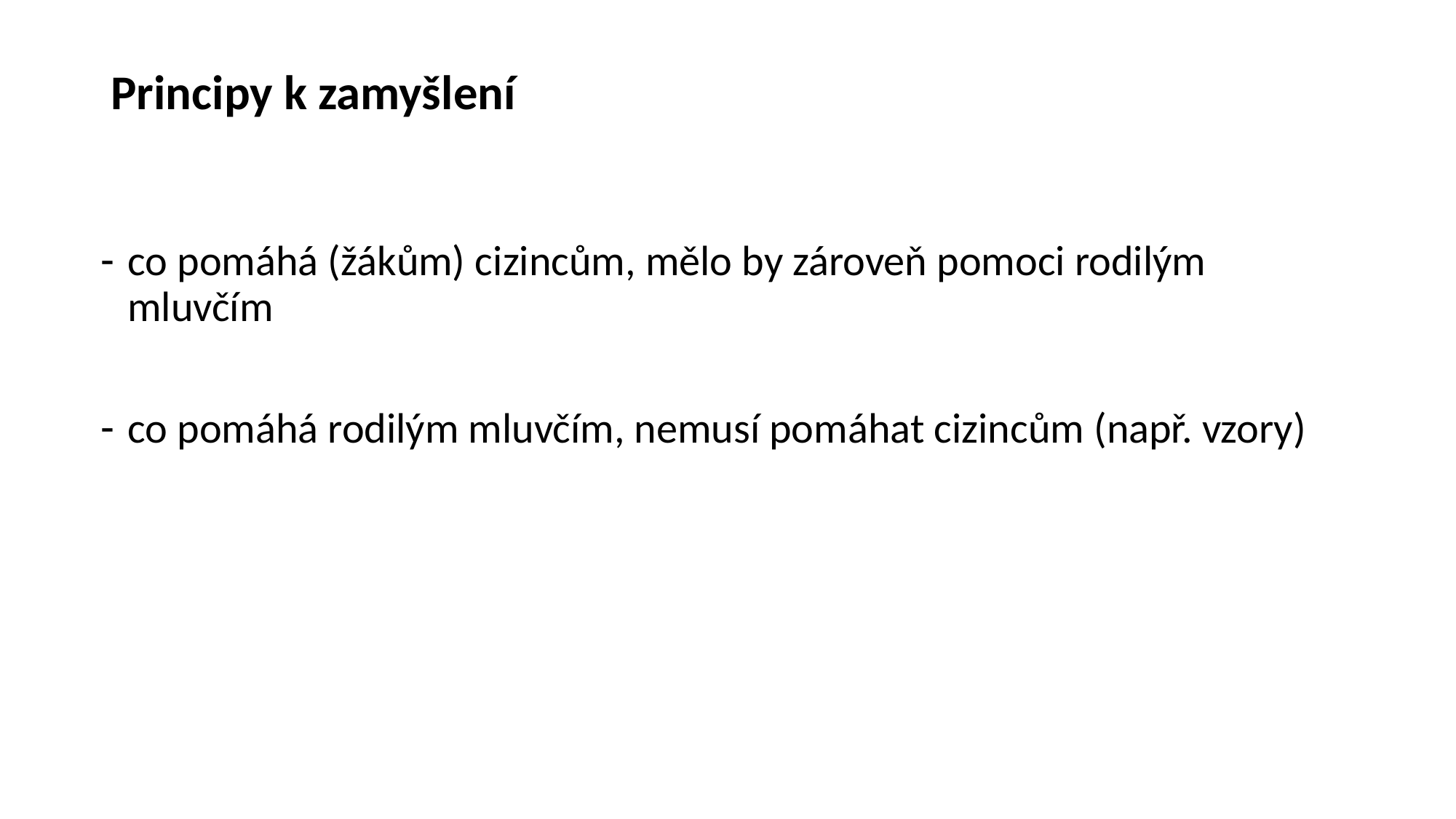

# Principy k zamyšlení

co pomáhá (žákům) cizincům, mělo by zároveň pomoci rodilým mluvčím

co pomáhá rodilým mluvčím, nemusí pomáhat cizincům (např. vzory)